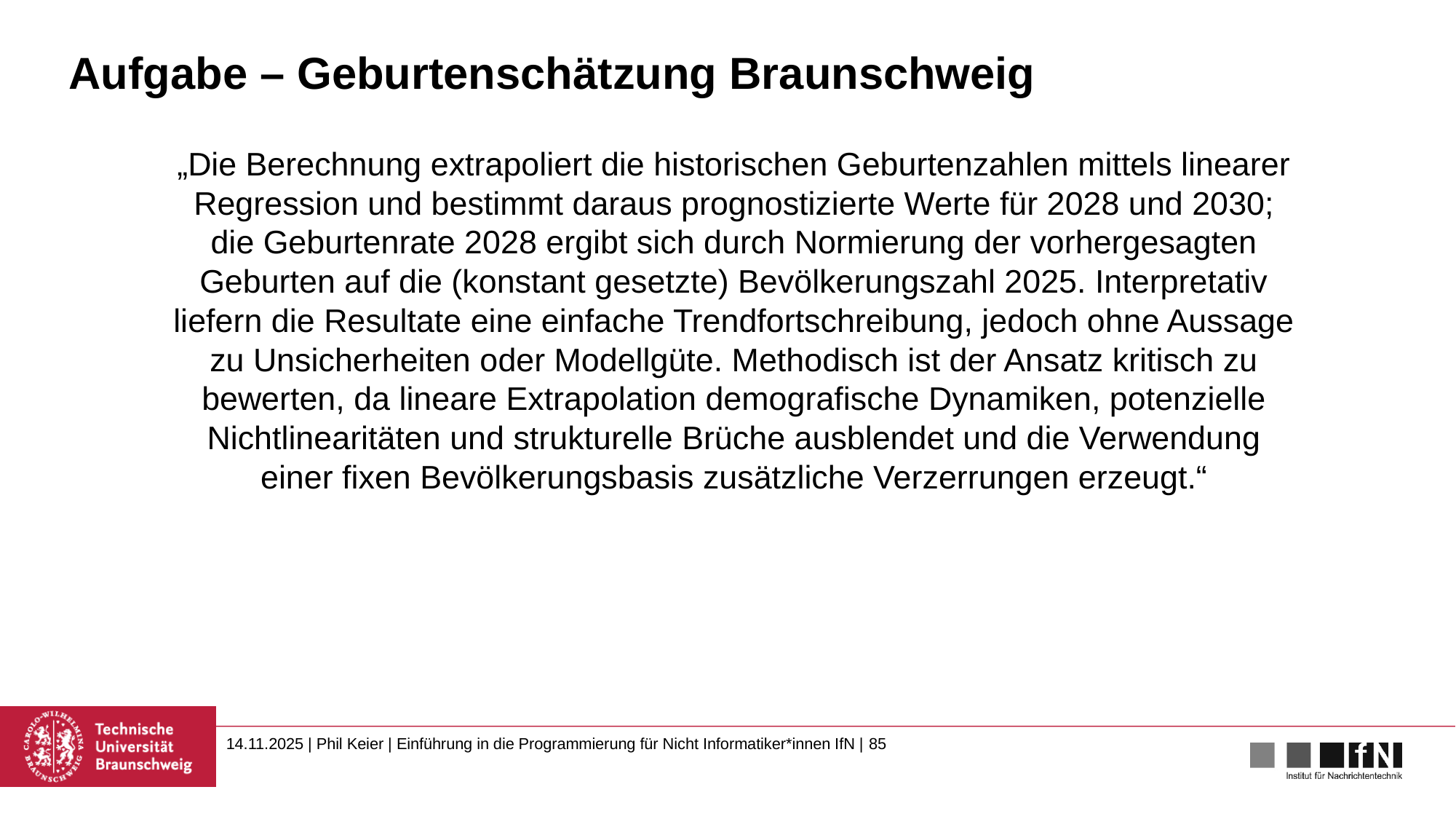

# Aufgabe – Geburtenschätzung Braunschweig
„Die Berechnung extrapoliert die historischen Geburtenzahlen mittels linearer Regression und bestimmt daraus prognostizierte Werte für 2028 und 2030; die Geburtenrate 2028 ergibt sich durch Normierung der vorhergesagten Geburten auf die (konstant gesetzte) Bevölkerungszahl 2025. Interpretativ liefern die Resultate eine einfache Trendfortschreibung, jedoch ohne Aussage zu Unsicherheiten oder Modellgüte. Methodisch ist der Ansatz kritisch zu bewerten, da lineare Extrapolation demografische Dynamiken, potenzielle Nichtlinearitäten und strukturelle Brüche ausblendet und die Verwendung einer fixen Bevölkerungsbasis zusätzliche Verzerrungen erzeugt.“